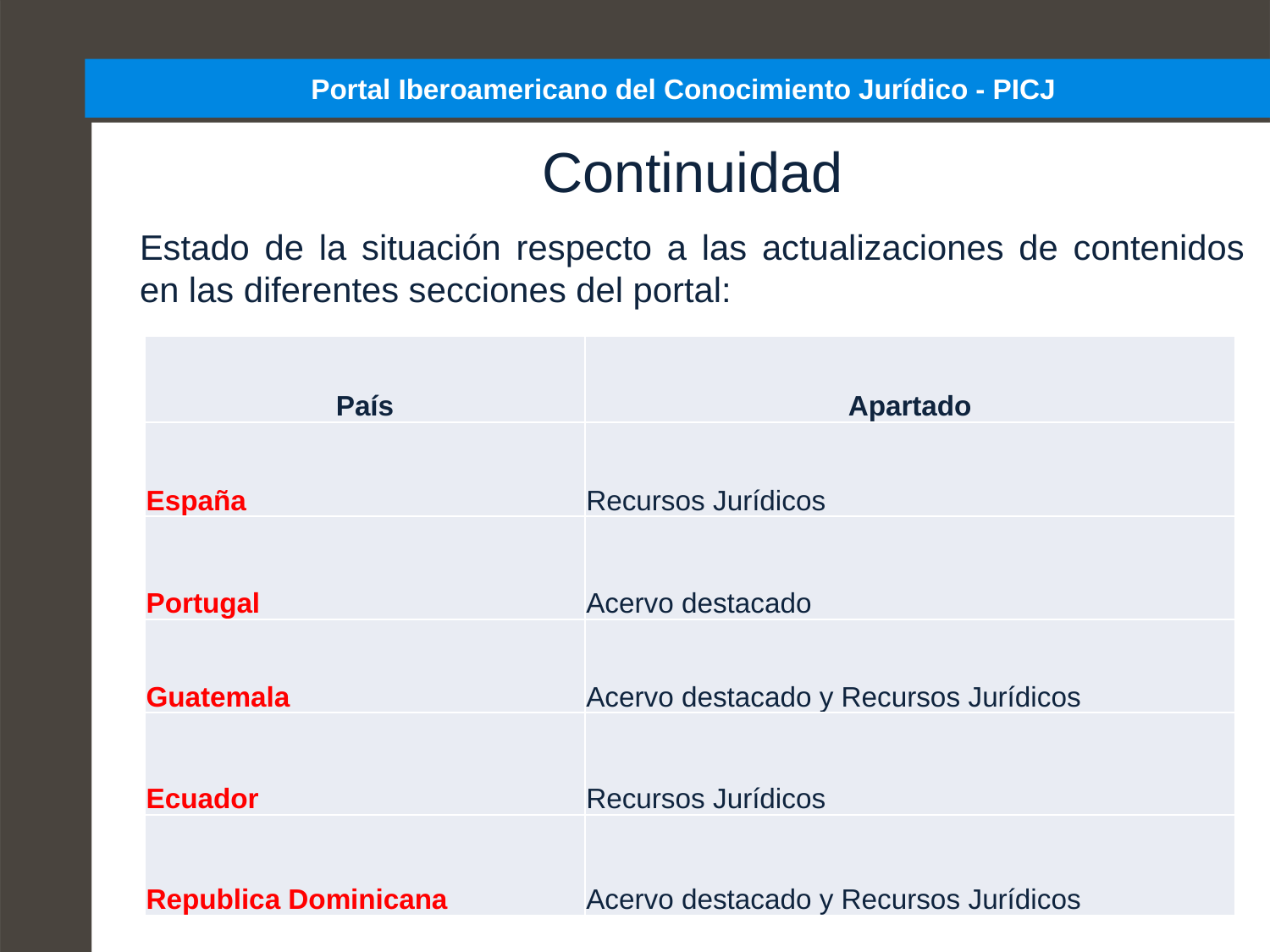

# Portal Iberoamericano del Conocimiento Jurídico - PICJ
Continuidad

Estado de la situación respecto a las actualizaciones de contenidos en las diferentes secciones del portal:

| País | Apartado |
| --- | --- |
| España | Recursos Jurídicos |
| Portugal | Acervo destacado |
| Guatemala | Acervo destacado y Recursos Jurídicos |
| Ecuador | Recursos Jurídicos |
| Republica Dominicana | Acervo destacado y Recursos Jurídicos |